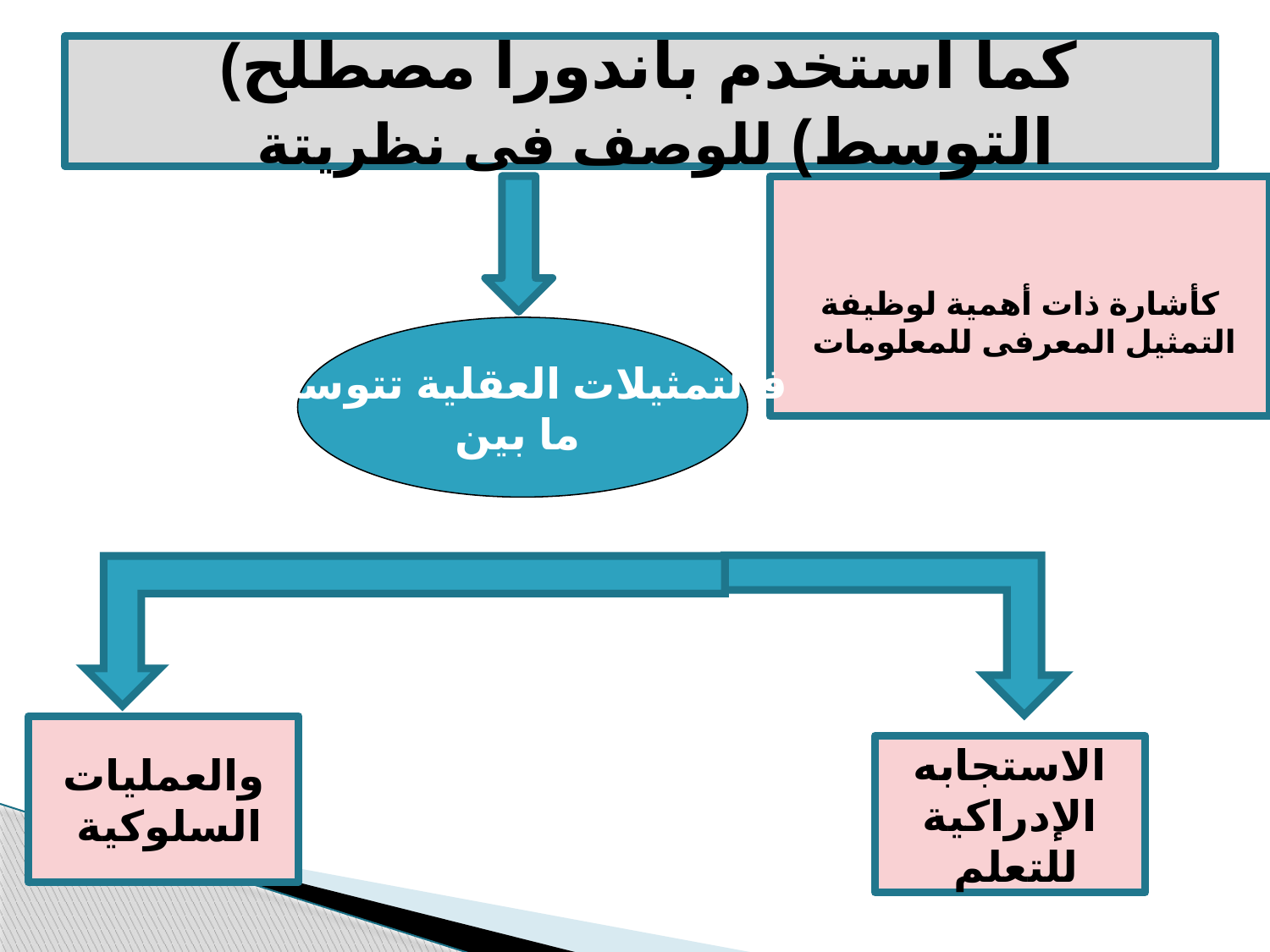

كما استخدم باندورا مصطلح)  التوسط) للوصف فى نظريتة

كأشارة ذات أهمية لوظيفة التمثيل المعرفى للمعلومات

فالتمثيلات العقلية تتوسط
ما بين

والعمليات السلوكية
الاستجابه الإدراكية للتعلم